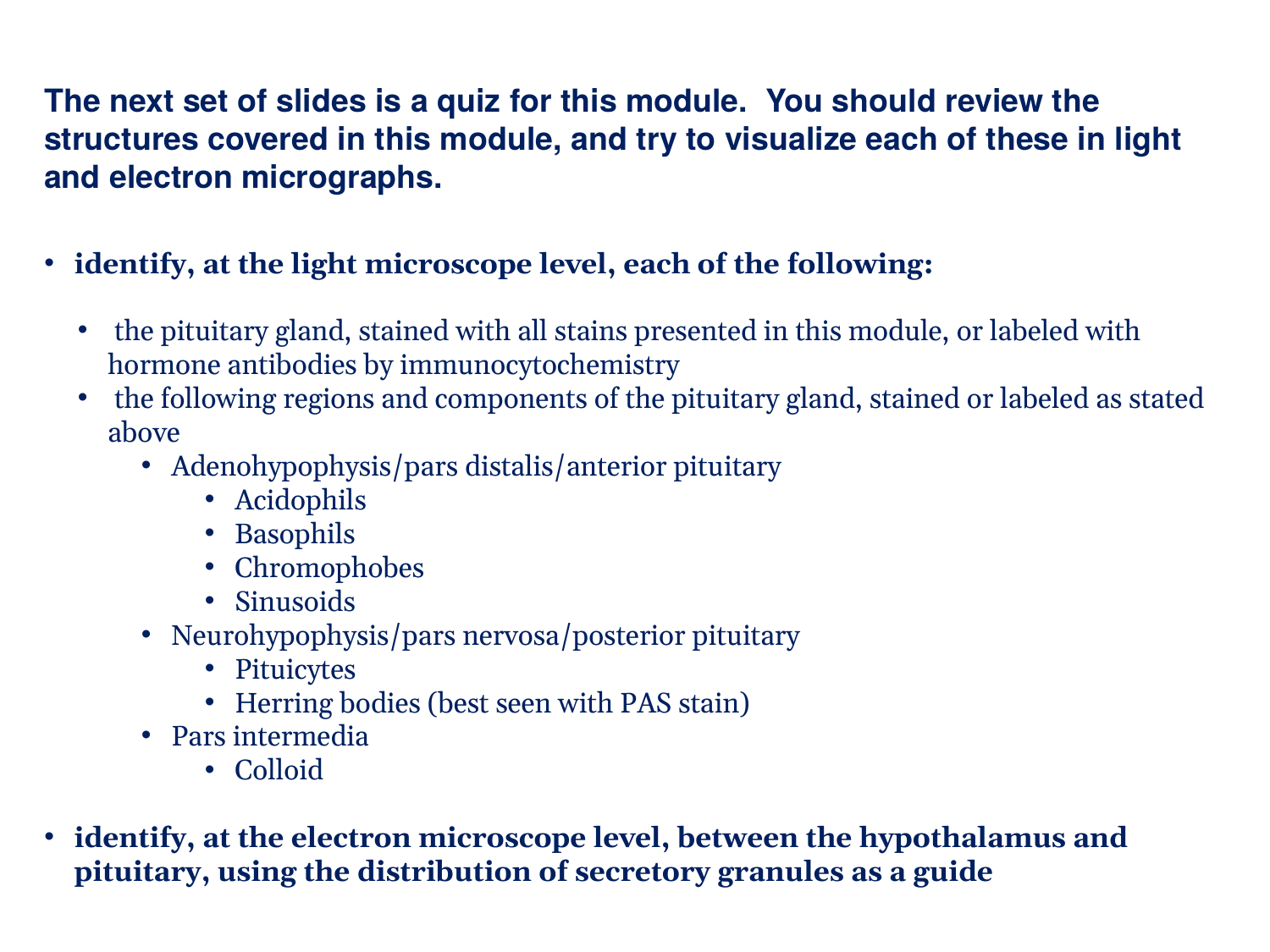

The next set of slides is a quiz for this module.  You should review the structures covered in this module, and try to visualize each of these in light and electron micrographs.

identify, at the light microscope level, each of the following:

 the pituitary gland, stained with all stains presented in this module, or labeled with hormone antibodies by immunocytochemistry
 the following regions and components of the pituitary gland, stained or labeled as stated above
Adenohypophysis/pars distalis/anterior pituitary
Acidophils
Basophils
Chromophobes
Sinusoids
Neurohypophysis/pars nervosa/posterior pituitary
Pituicytes
Herring bodies (best seen with PAS stain)
Pars intermedia
Colloid

identify, at the electron microscope level, between the hypothalamus and pituitary, using the distribution of secretory granules as a guide